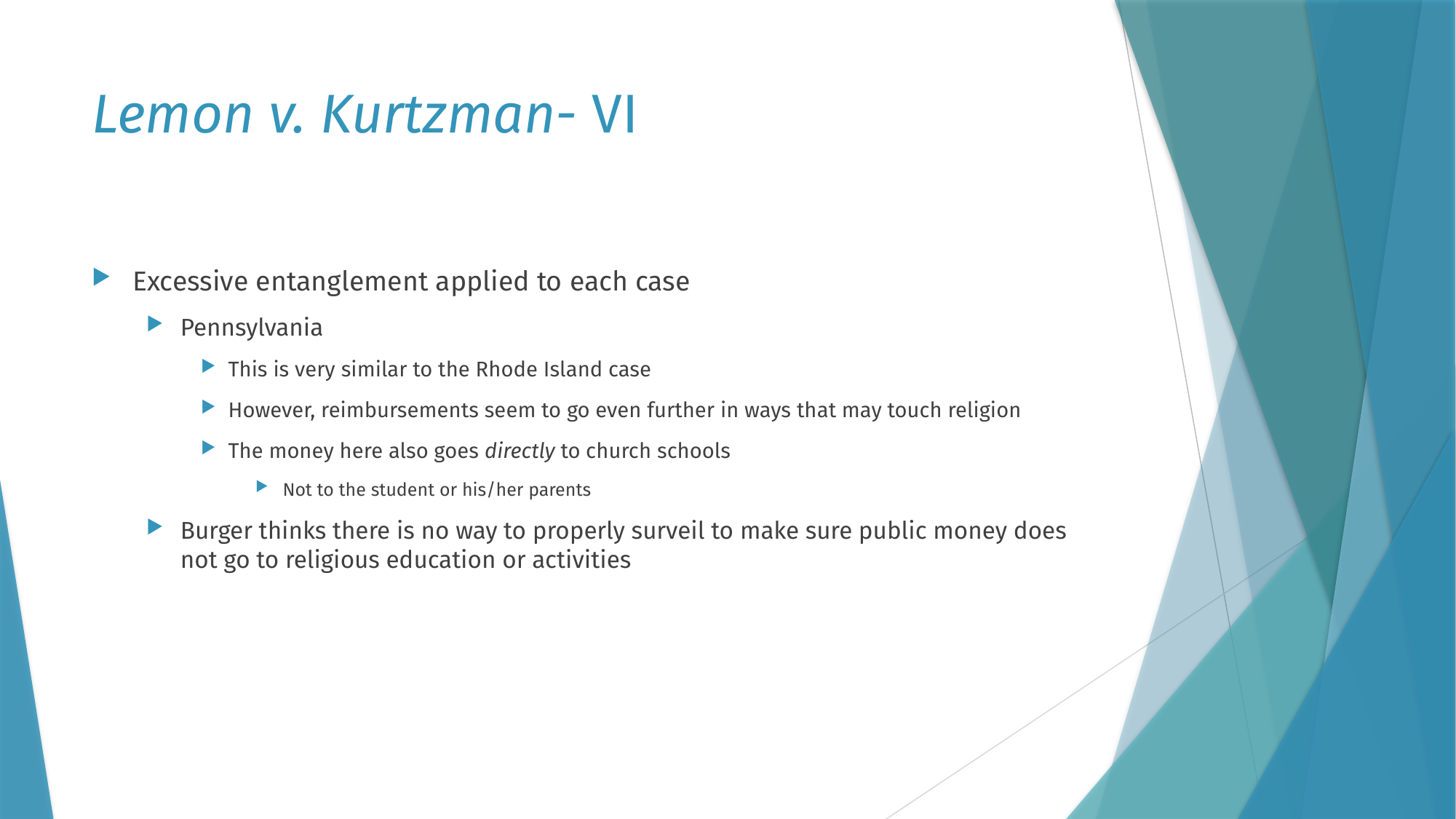

# Lemon v. Kurtzman- VI
Excessive entanglement applied to each case
Pennsylvania
This is very similar to the Rhode Island case
However, reimbursements seem to go even further in ways that may touch religion
The money here also goes directly to church schools
Not to the student or his/her parents
Burger thinks there is no way to properly surveil to make sure public money does not go to religious education or activities